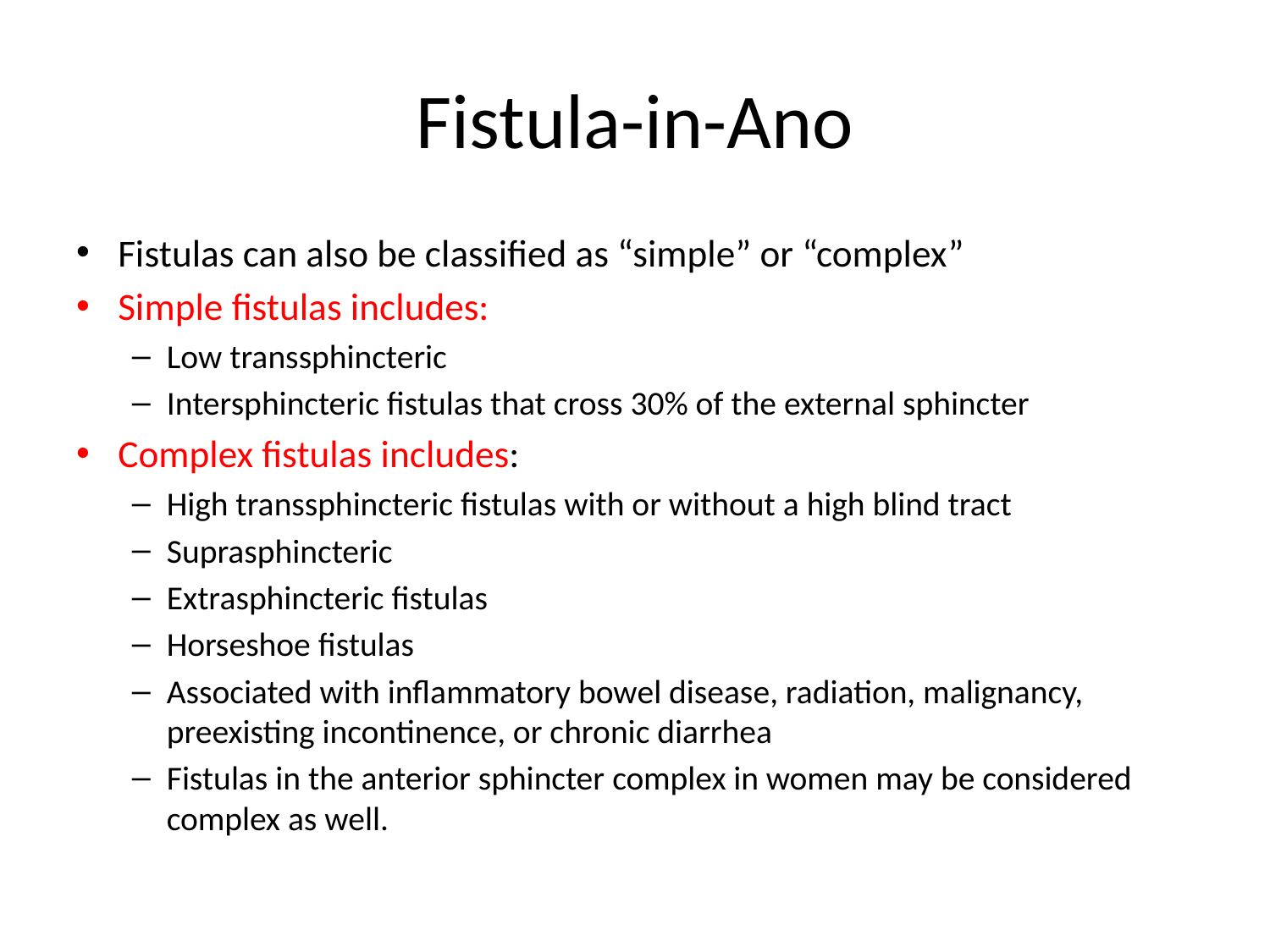

# Fistula-in-Ano
Fistulas can also be classified as “simple” or “complex”
Simple fistulas includes:
Low transsphincteric
Intersphincteric fistulas that cross 30% of the external sphincter
Complex fistulas includes:
High transsphincteric fistulas with or without a high blind tract
Suprasphincteric
Extrasphincteric fistulas
Horseshoe fistulas
Associated with inflammatory bowel disease, radiation, malignancy, preexisting incontinence, or chronic diarrhea
Fistulas in the anterior sphincter complex in women may be considered complex as well.